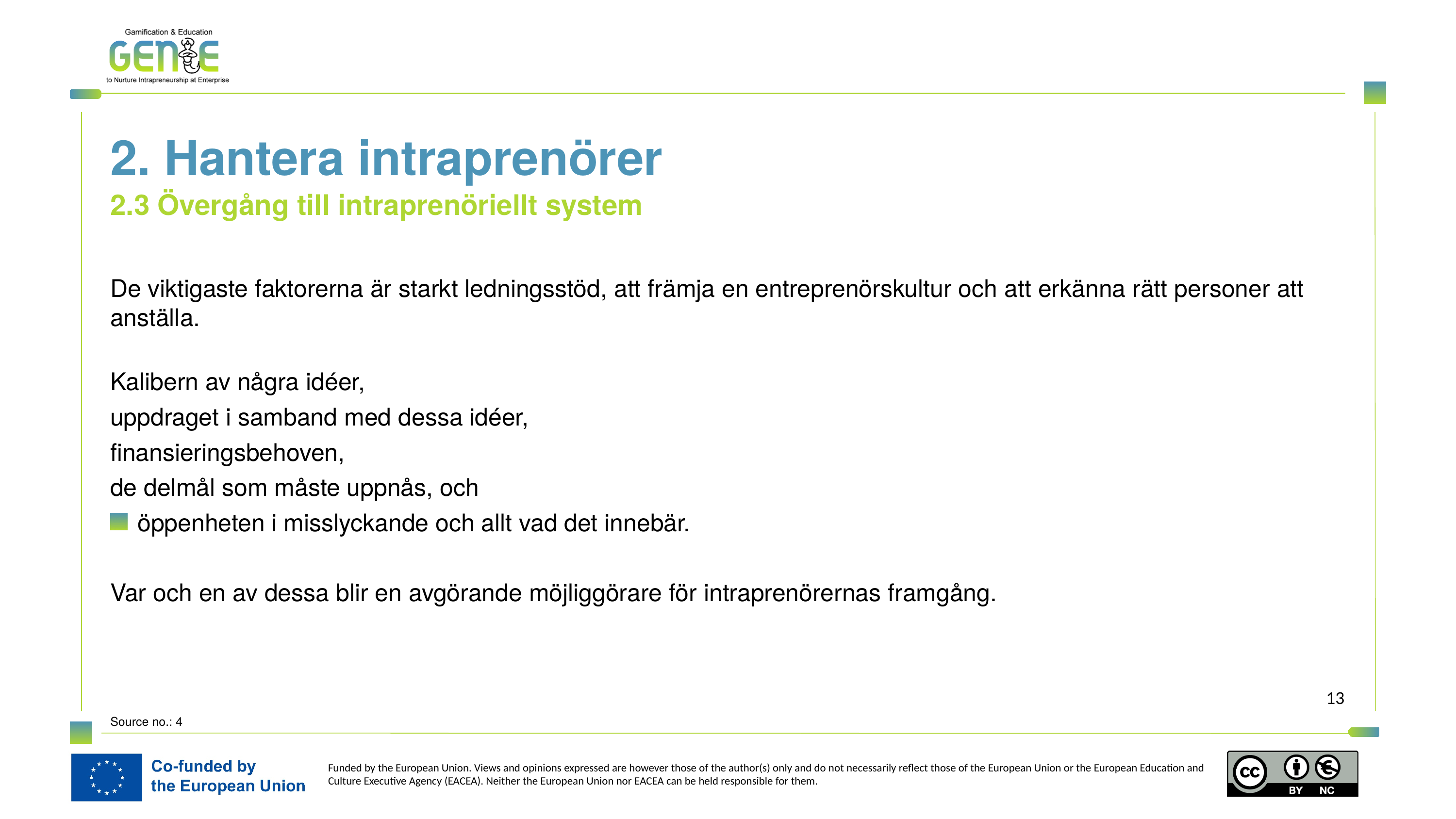

2. Hantera intraprenörer

2.3 Övergång till intraprenöriellt system

De viktigaste faktorerna är starkt ledningsstöd, att främja en entreprenörskultur och att erkänna rätt personer att anställa.

Kalibern av några idéer,
uppdraget i samband med dessa idéer,
finansieringsbehoven,
de delmål som måste uppnås, och
öppenheten i misslyckande och allt vad det innebär.

Var och en av dessa blir en avgörande möjliggörare för intraprenörernas framgång.

Source no.: 4